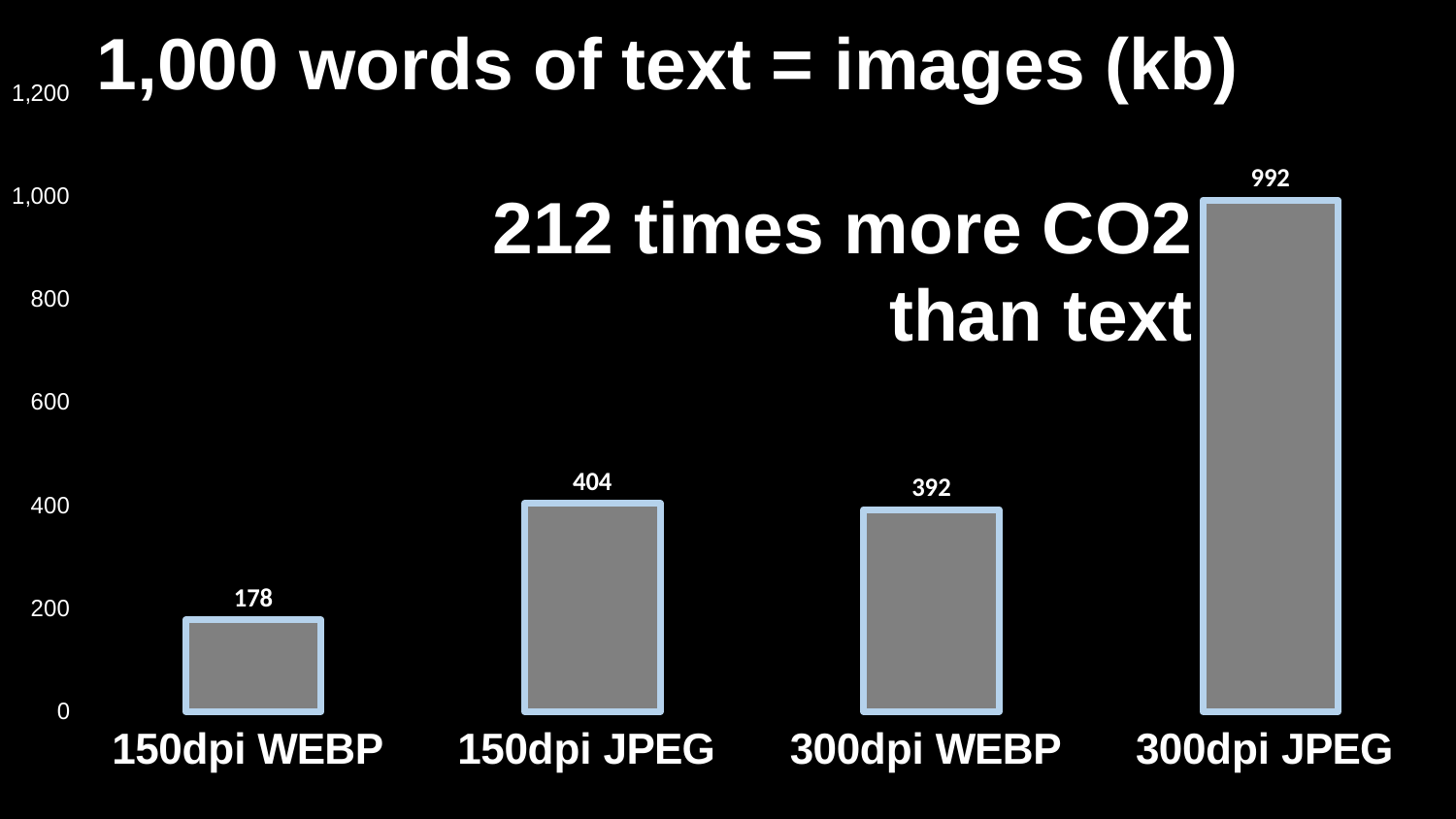

1,000 words of text = images (kb)

### Chart

| Category | Column1 |
|---|---|
| 150dpi WEBP  | 178.0 |
| 150dpi JPEG  | 404.0 |
| 300dpi WEBP  | 392.0 |
| 300dpi JPEG  | 992.0 |
212 times more CO2 than text